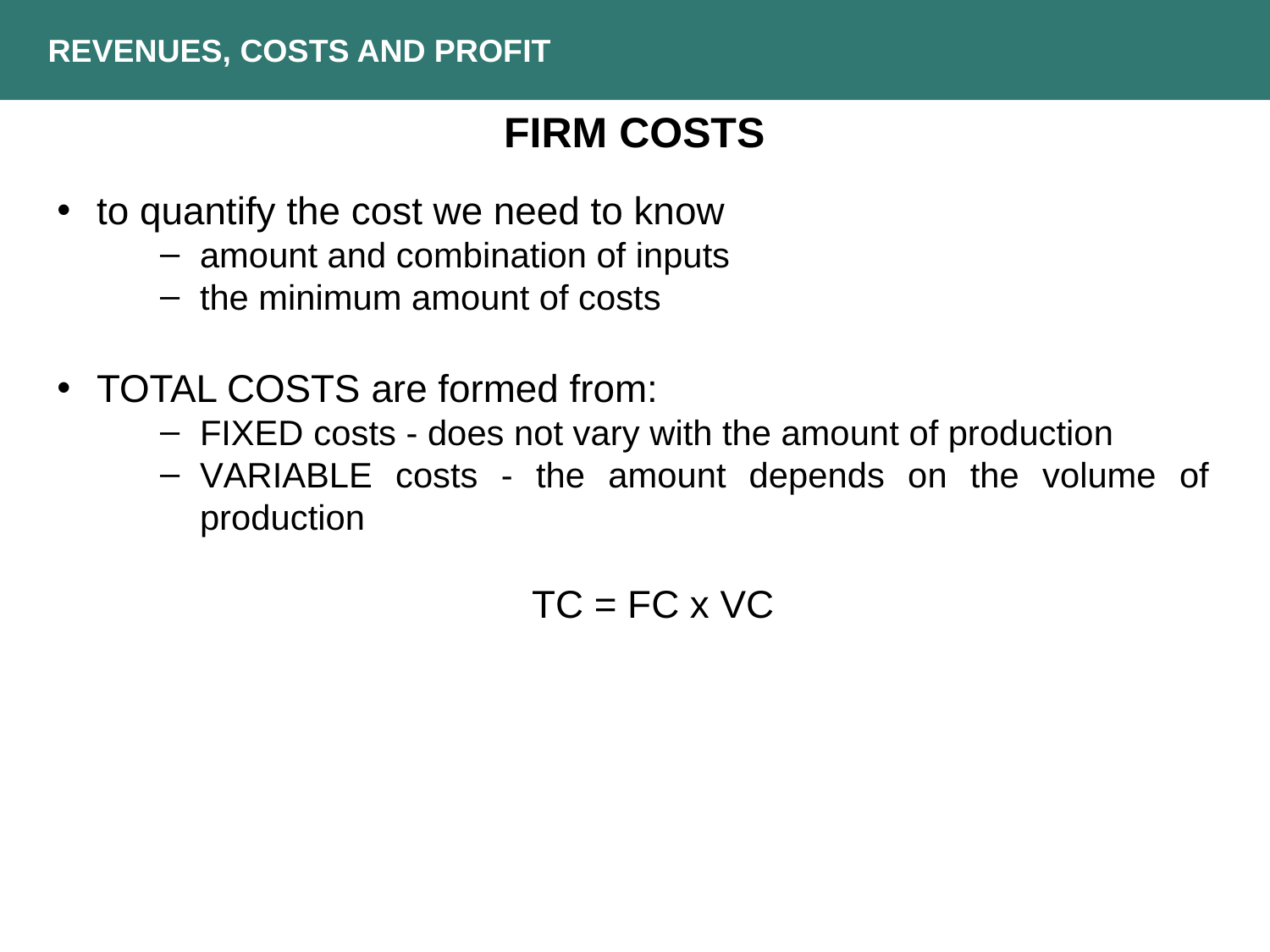

REVENUES, COSTS AND PROFIT
FIRM COSTS
to quantify the cost we need to know
amount and combination of inputs
the minimum amount of costs

TOTAL COSTS are formed from:
FIXED costs - does not vary with the amount of production
VARIABLE costs - the amount depends on the volume of production

TC = FC x VC